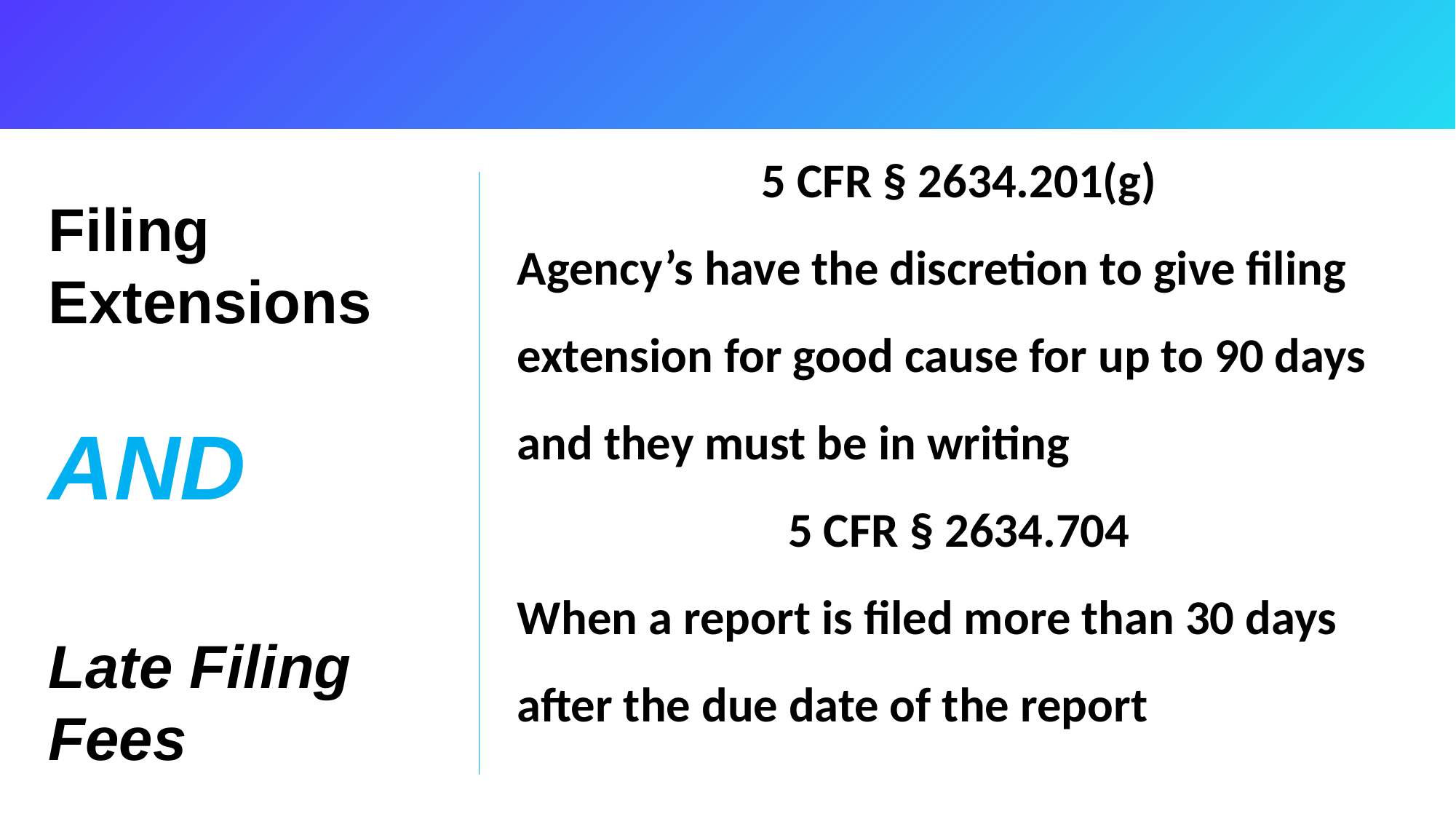

5 CFR § 2634.201(g)
Agency’s have the discretion to give filing
extension for good cause for up to 90 days
and they must be in writing
5 CFR § 2634.704
When a report is filed more than 30 days
after the due date of the report
Filing
Extensions

AND

Late Filing
Fees